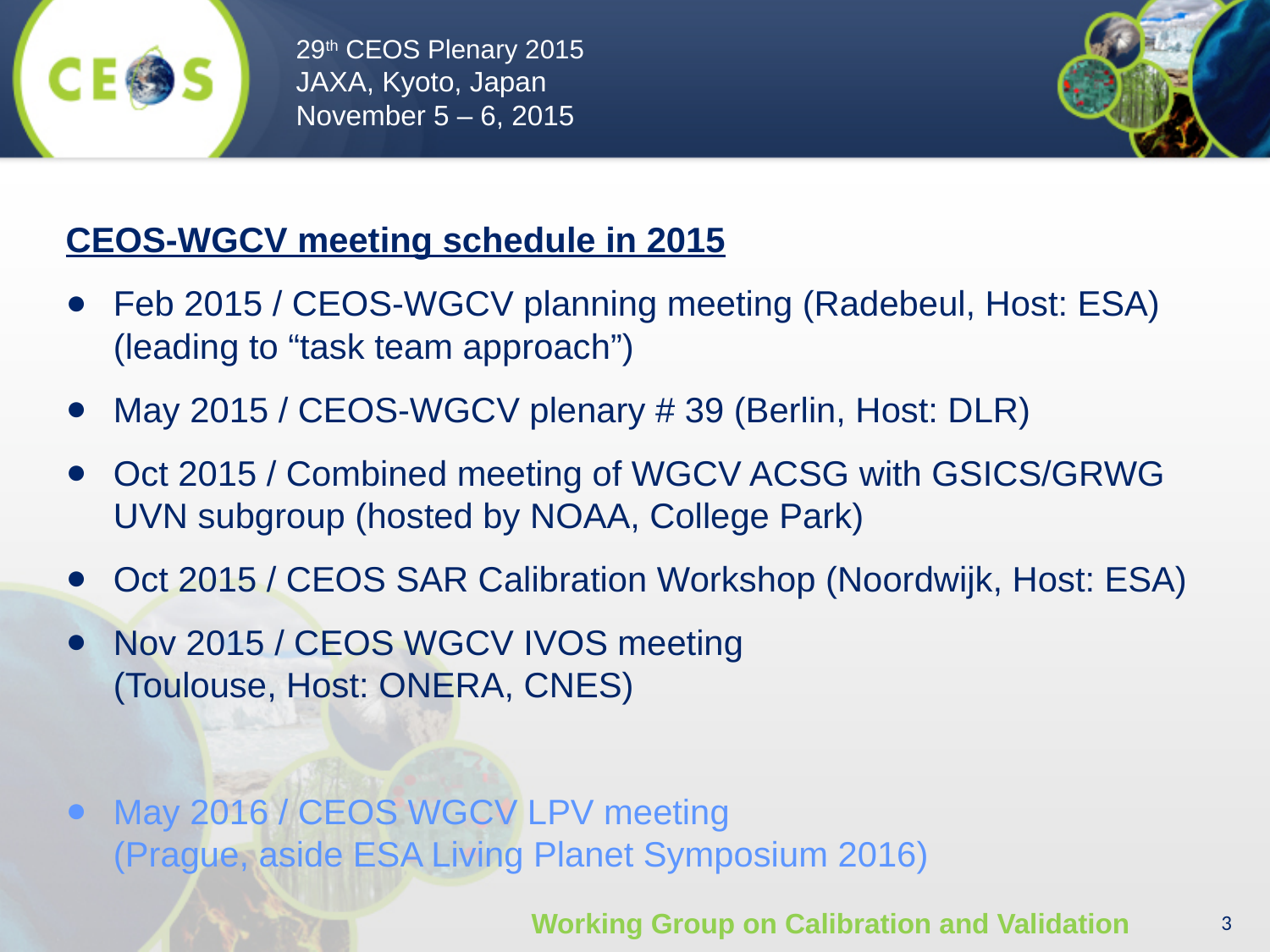

29th CEOS Plenary 2015
JAXA, Kyoto, Japan
November 5 – 6, 2015
CEOS-WGCV meeting schedule in 2015
Feb 2015 / CEOS-WGCV planning meeting (Radebeul, Host: ESA)
(leading to “task team approach”)
May 2015 / CEOS-WGCV plenary # 39 (Berlin, Host: DLR)
Oct 2015 / Combined meeting of WGCV ACSG with GSICS/GRWG UVN subgroup (hosted by NOAA, College Park)
Oct 2015 / CEOS SAR Calibration Workshop (Noordwijk, Host: ESA)
Nov 2015 / CEOS WGCV IVOS meeting
(Toulouse, Host: ONERA, CNES)

May 2016 / CEOS WGCV LPV meeting
(Prague, aside ESA Living Planet Symposium 2016)
3